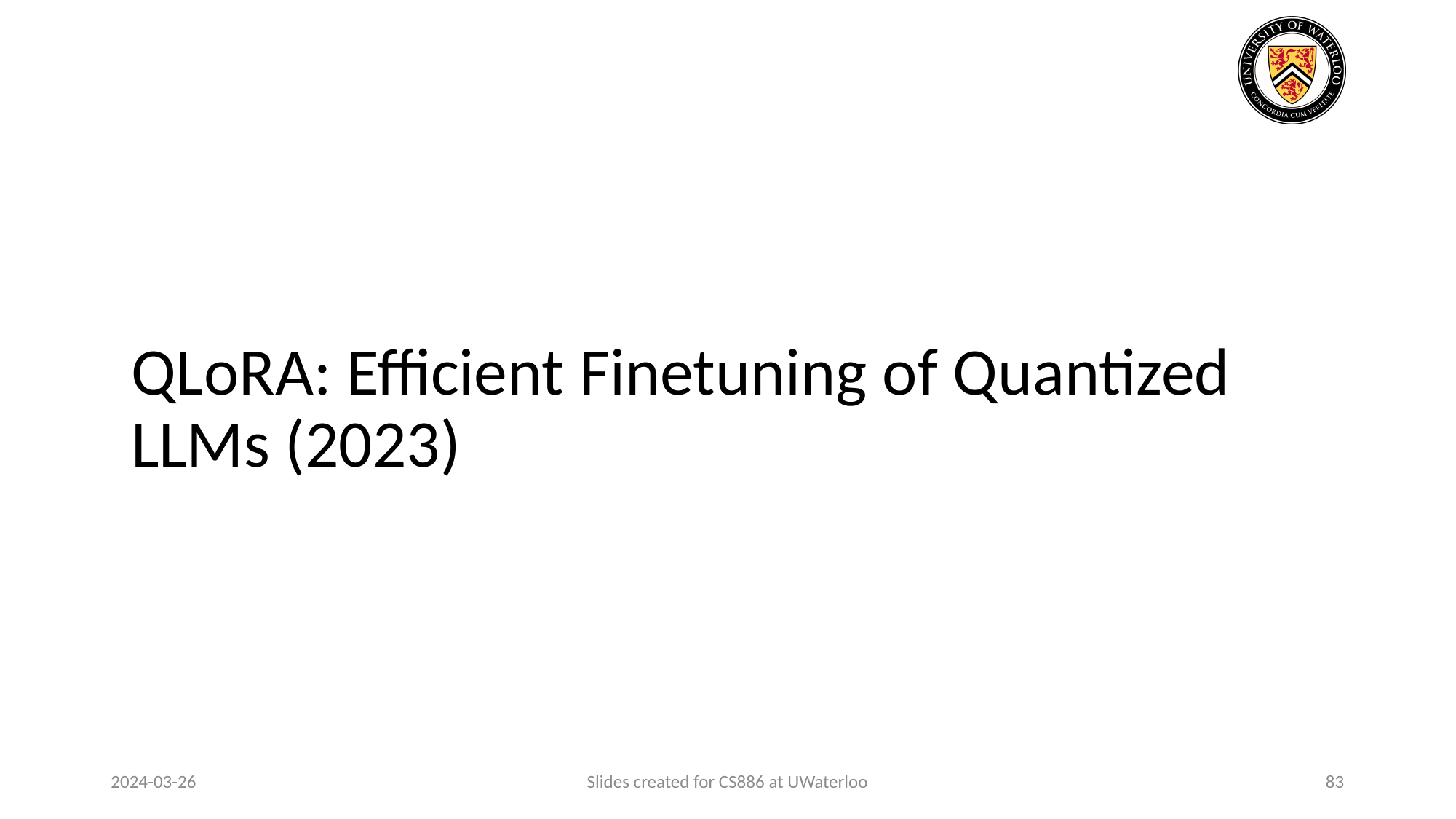

# QLoRA: Efficient Finetuning of Quantized LLMs (2023)
2024-03-26
Slides created for CS886 at UWaterloo
83